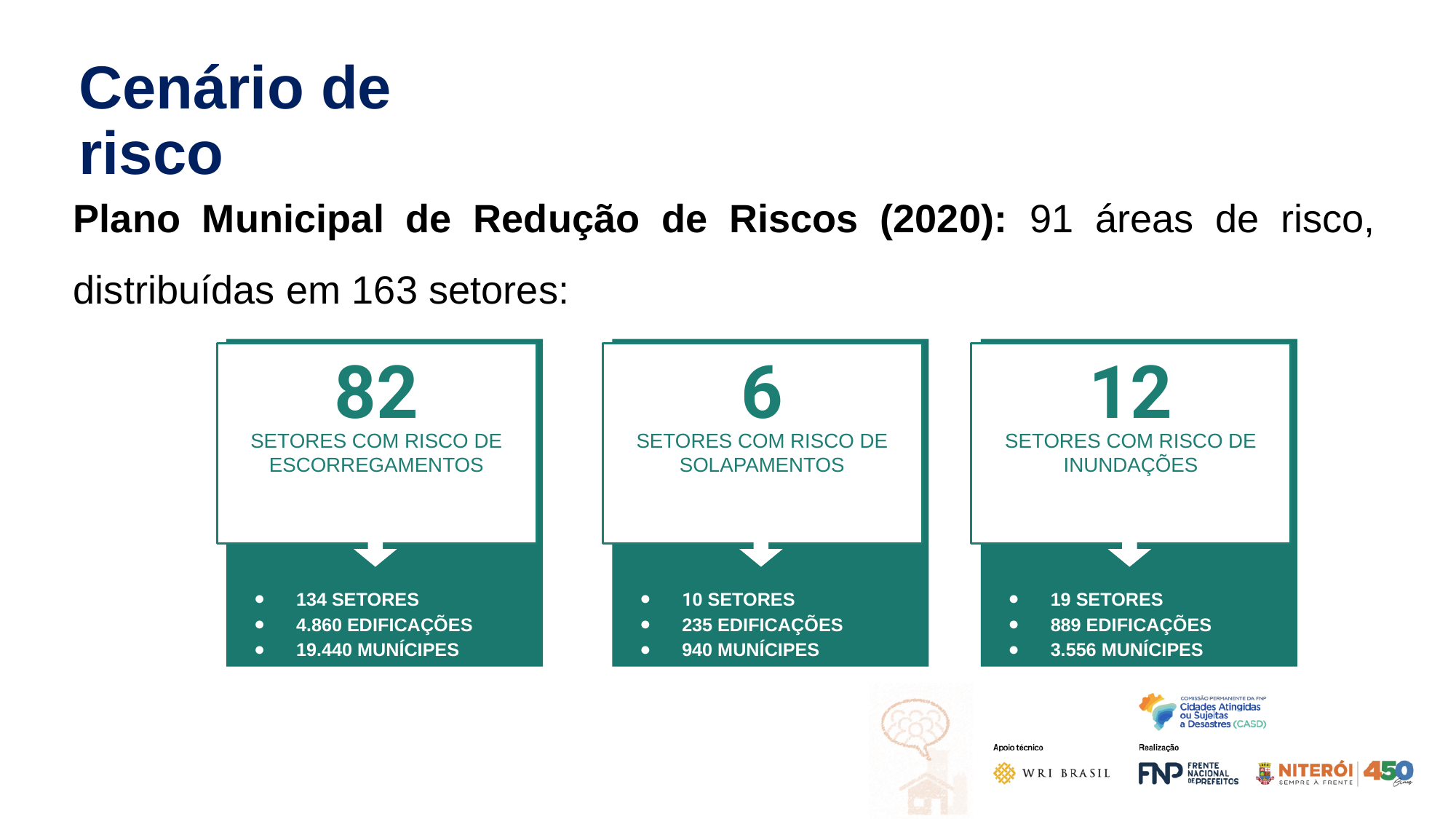

Cenário de risco
Plano Municipal de Redução de Riscos (2020): 91 áreas de risco, distribuídas em 163 setores:
6

SETORES COM RISCO DE SOLAPAMENTOS

10 SETORES
235 EDIFICAÇÕES
940 MUNÍCIPES
82

SETORES COM RISCO DE ESCORREGAMENTOS

134 SETORES
4.860 EDIFICAÇÕES
19.440 MUNÍCIPES
12

SETORES COM RISCO DE INUNDAÇÕES

19 SETORES
889 EDIFICAÇÕES
3.556 MUNÍCIPES